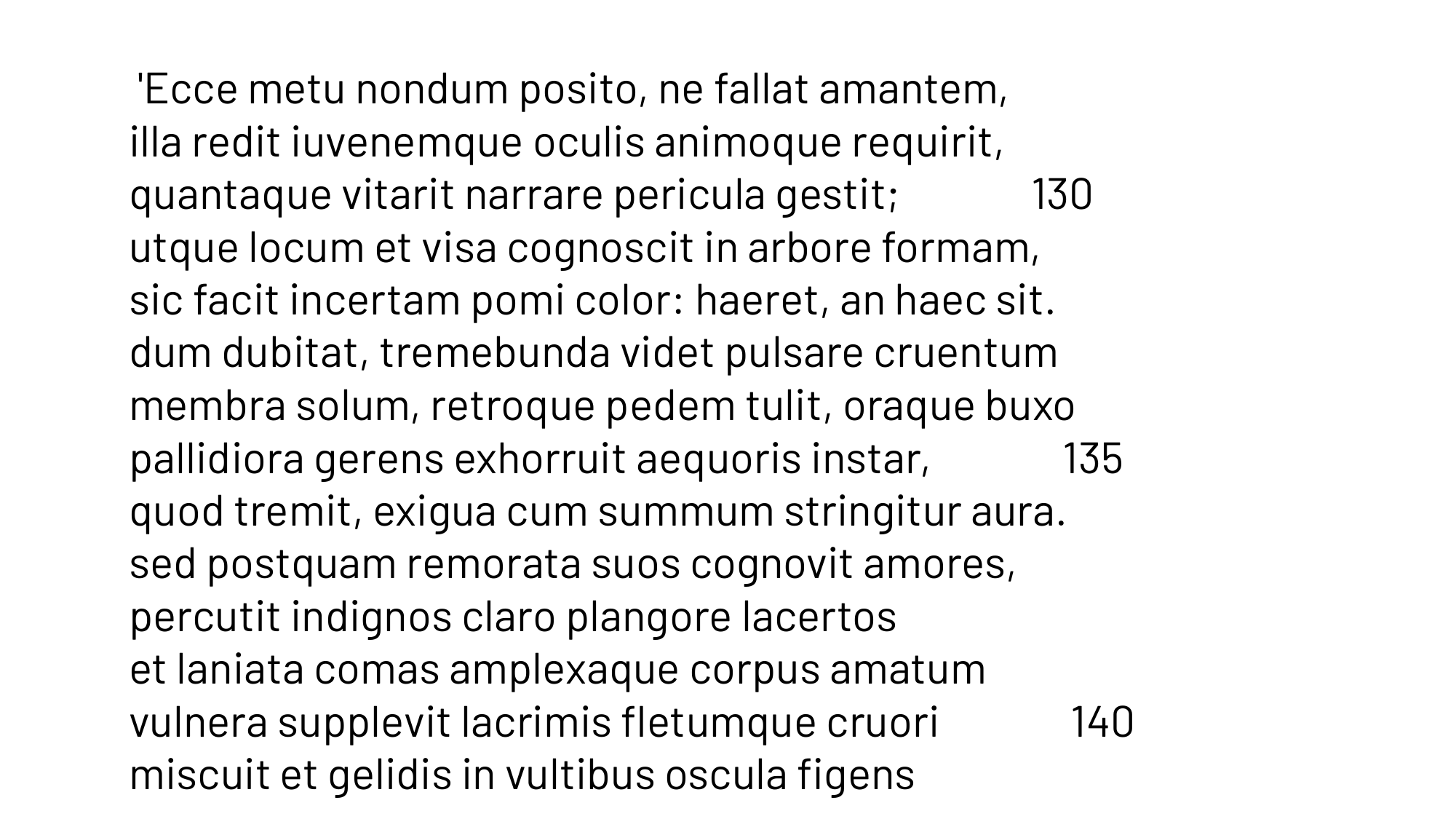

'Ecce metu nondum posito, ne fallat amantem,
illa redit iuvenemque oculis animoque requirit,
quantaque vitarit narrare pericula gestit;               130
utque locum et visa cognoscit in arbore formam,
sic facit incertam pomi color: haeret, an haec sit.
dum dubitat, tremebunda videt pulsare cruentum
membra solum, retroque pedem tulit, oraque buxo
pallidiora gerens exhorruit aequoris instar,               135
quod tremit, exigua cum summum stringitur aura.
sed postquam remorata suos cognovit amores,
percutit indignos claro plangore lacertos
et laniata comas amplexaque corpus amatum
vulnera supplevit lacrimis fletumque cruori               140
miscuit et gelidis in vultibus oscula figens